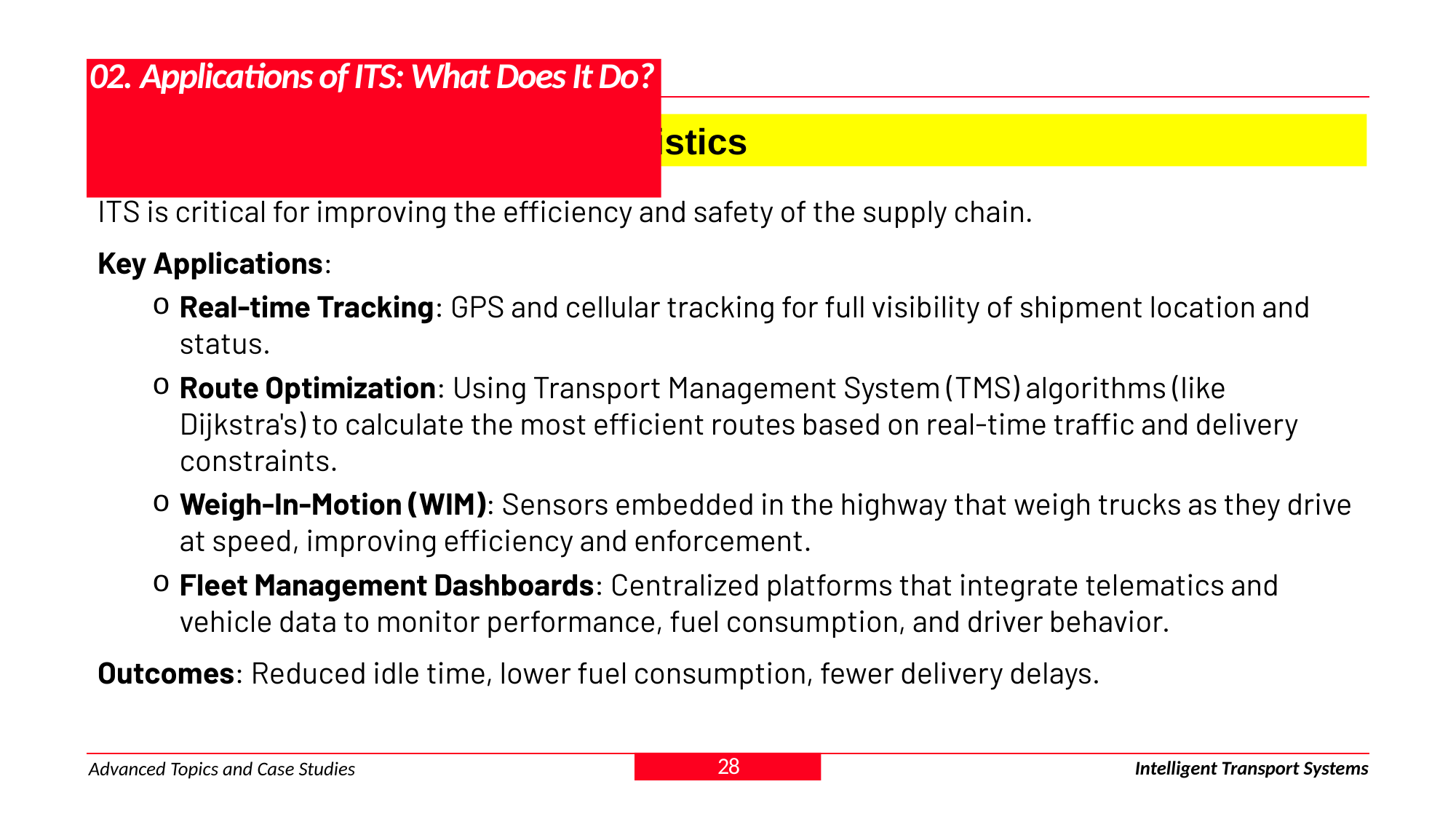

# 02. Applications of ITS: What Does It Do?
2.7. Application: Freight and Logistics
ITS is critical for improving the efficiency and safety of the supply chain.
Key Applications:
Real-time Tracking: GPS and cellular tracking for full visibility of shipment location and status.
Route Optimization: Using Transport Management System (TMS) algorithms (like Dijkstra's) to calculate the most efficient routes based on real-time traffic and delivery constraints.
Weigh-In-Motion (WIM): Sensors embedded in the highway that weigh trucks as they drive at speed, improving efficiency and enforcement.
Fleet Management Dashboards: Centralized platforms that integrate telematics and vehicle data to monitor performance, fuel consumption, and driver behavior.
Outcomes: Reduced idle time, lower fuel consumption, fewer delivery delays.